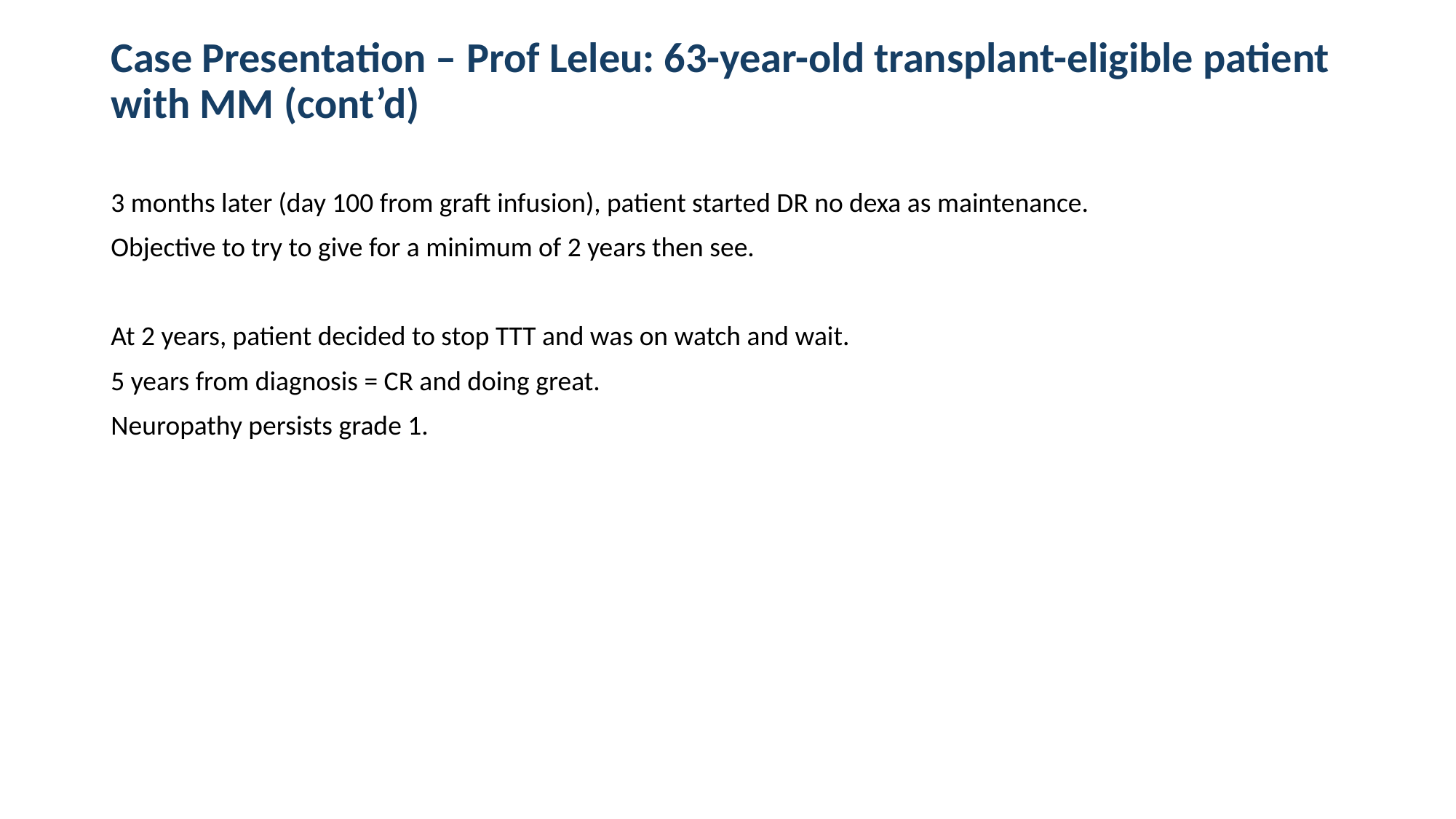

# Case Presentation – Prof Leleu: 63-year-old transplant-eligible patient with MM (cont’d)
3 months later (day 100 from graft infusion), patient started DR no dexa as maintenance.
Objective to try to give for a minimum of 2 years then see.

At 2 years, patient decided to stop TTT and was on watch and wait.
5 years from diagnosis = CR and doing great.
Neuropathy persists grade 1.